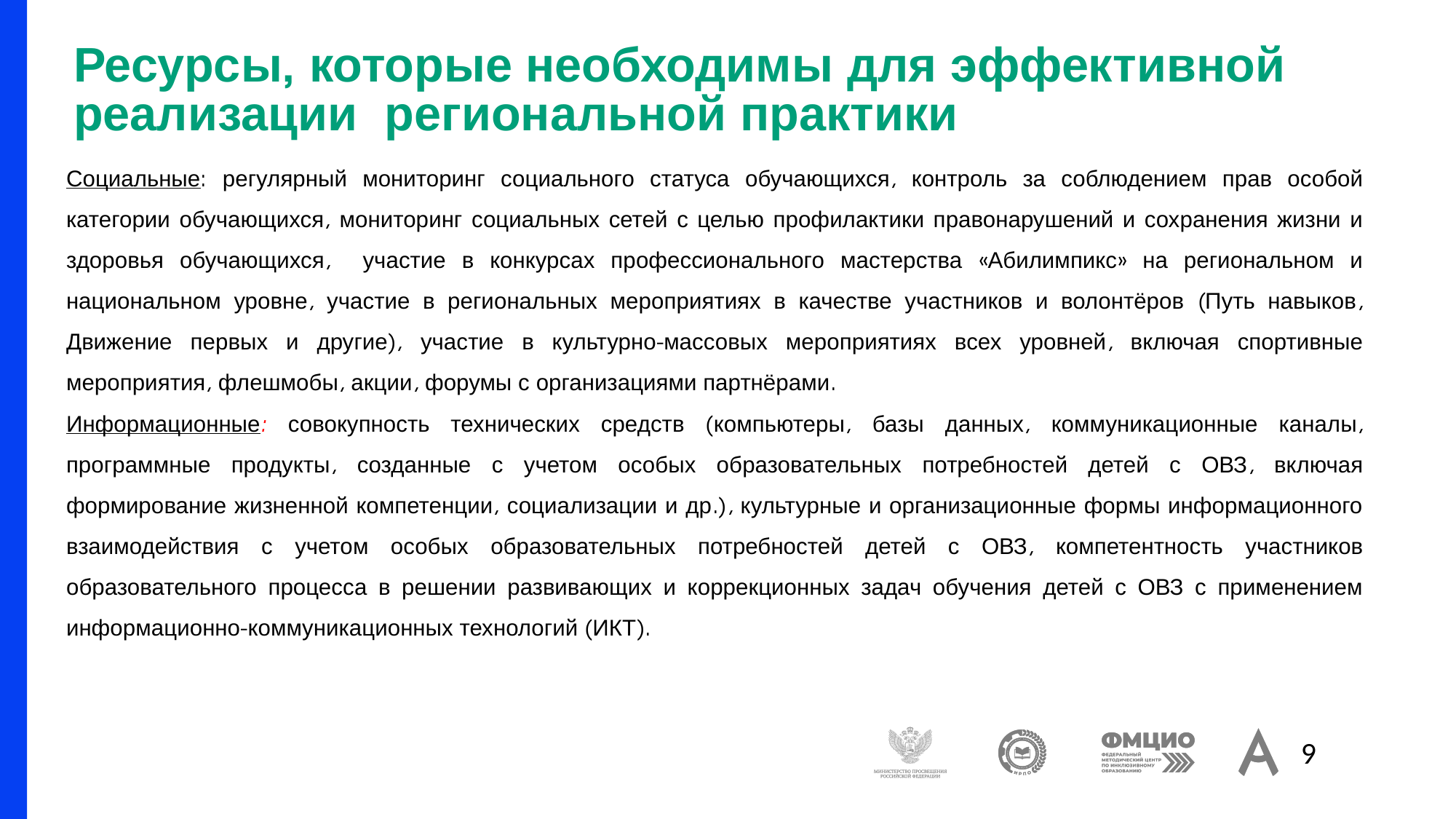

# Ресурсы, которые необходимы для эффективной реализации  региональной практики
Социальные: регулярный мониторинг социального статуса обучающихся, контроль за соблюдением прав особой категории обучающихся, мониторинг социальных сетей с целью профилактики правонарушений и сохранения жизни и здоровья обучающихся,  участие в конкурсах профессионального мастерства «Абилимпикс» на региональном и национальном уровне, участие в региональных мероприятиях в качестве участников и волонтёров (Путь навыков, Движение первых и другие), участие в культурно-массовых мероприятиях всех уровней, включая спортивные мероприятия, флешмобы, акции, форумы с организациями партнёрами.
Информационные: совокупность технических средств (компьютеры, базы данных, коммуникационные каналы, программные продукты, созданные с учетом особых образовательных потребностей детей с ОВЗ, включая формирование жизненной компетенции, социализации и др.), культурные и организационные формы информационного взаимодействия с учетом особых образовательных потребностей детей с ОВЗ, компетентность участников образовательного процесса в решении развивающих и коррекционных задач обучения детей с ОВЗ с применением информационно-коммуникационных технологий (ИКТ).